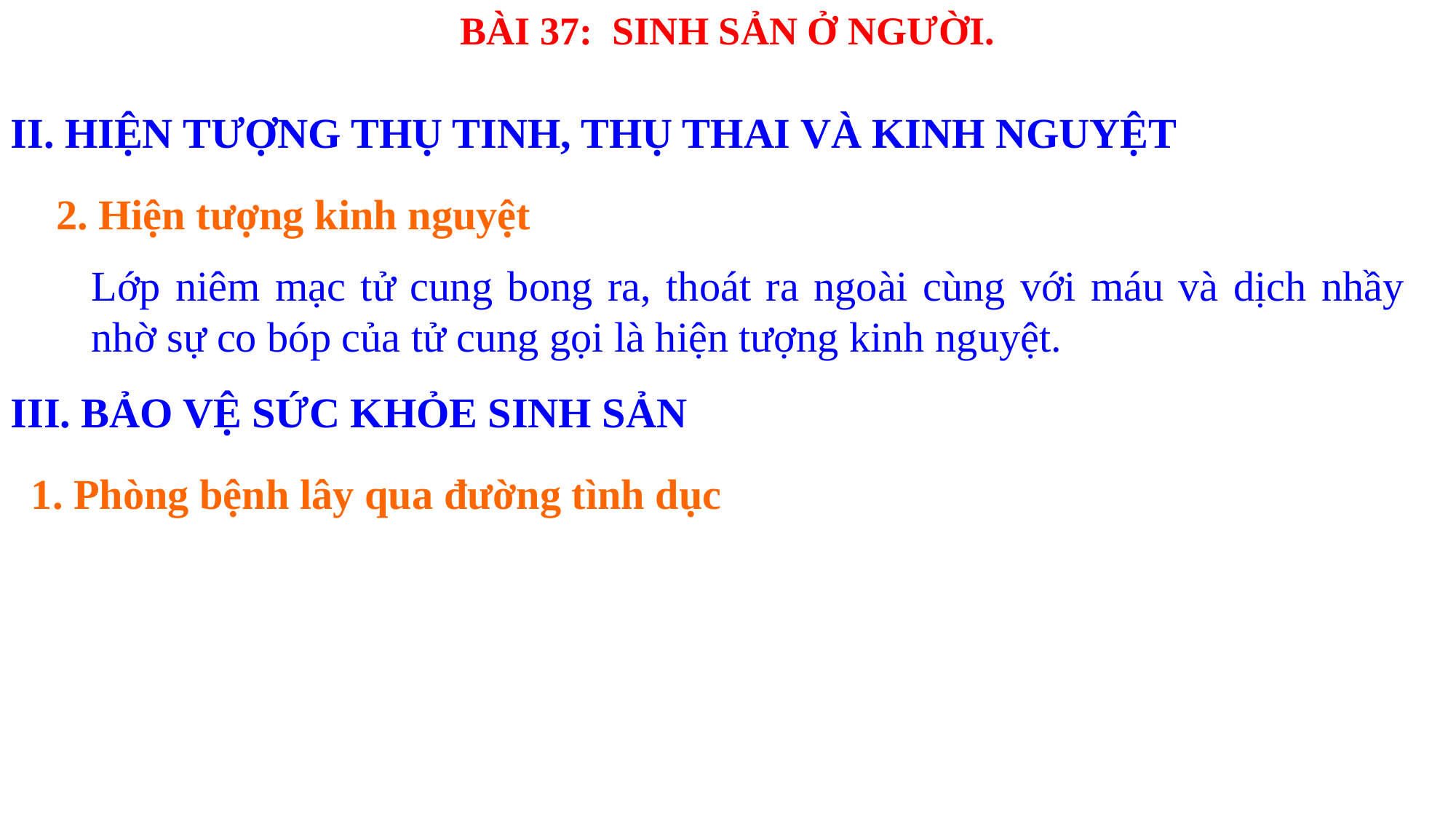

BÀI 37:  SINH SẢN Ở NGƯỜI.

II. HIỆN TƯỢNG THỤ TINH, THỤ THAI VÀ KINH NGUYỆT

2. Hiện tượng kinh nguyệt
Lớp niêm mạc tử cung bong ra, thoát ra ngoài cùng với máu và dịch nhầy nhờ sự co bóp của tử cung gọi là hiện tượng kinh nguyệt.
III. BẢO VỆ SỨC KHỎE SINH SẢN
1. Phòng bệnh lây qua đường tình dục